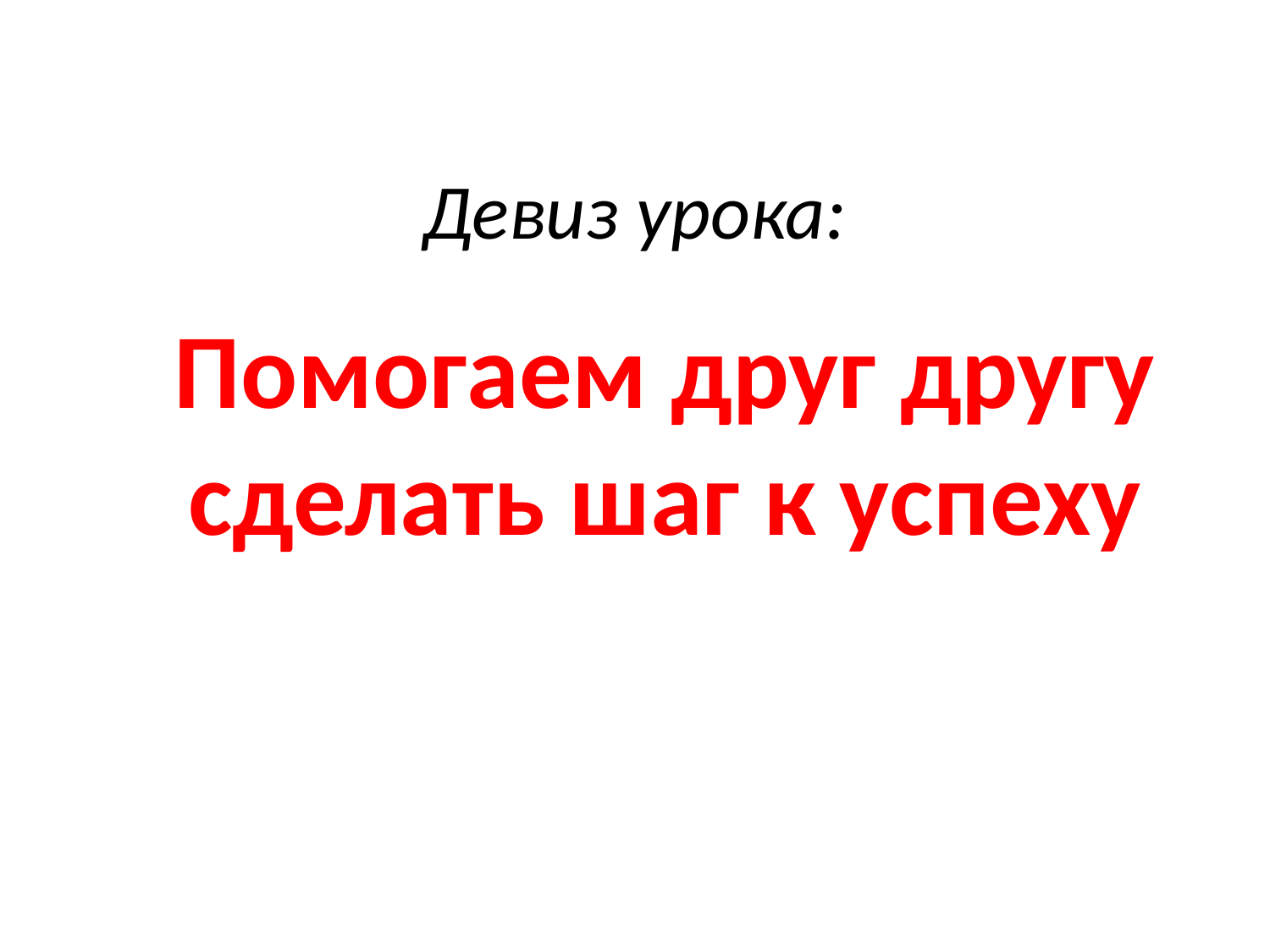

# Девиз урока:
Помогаем друг другу сделать шаг к успеху